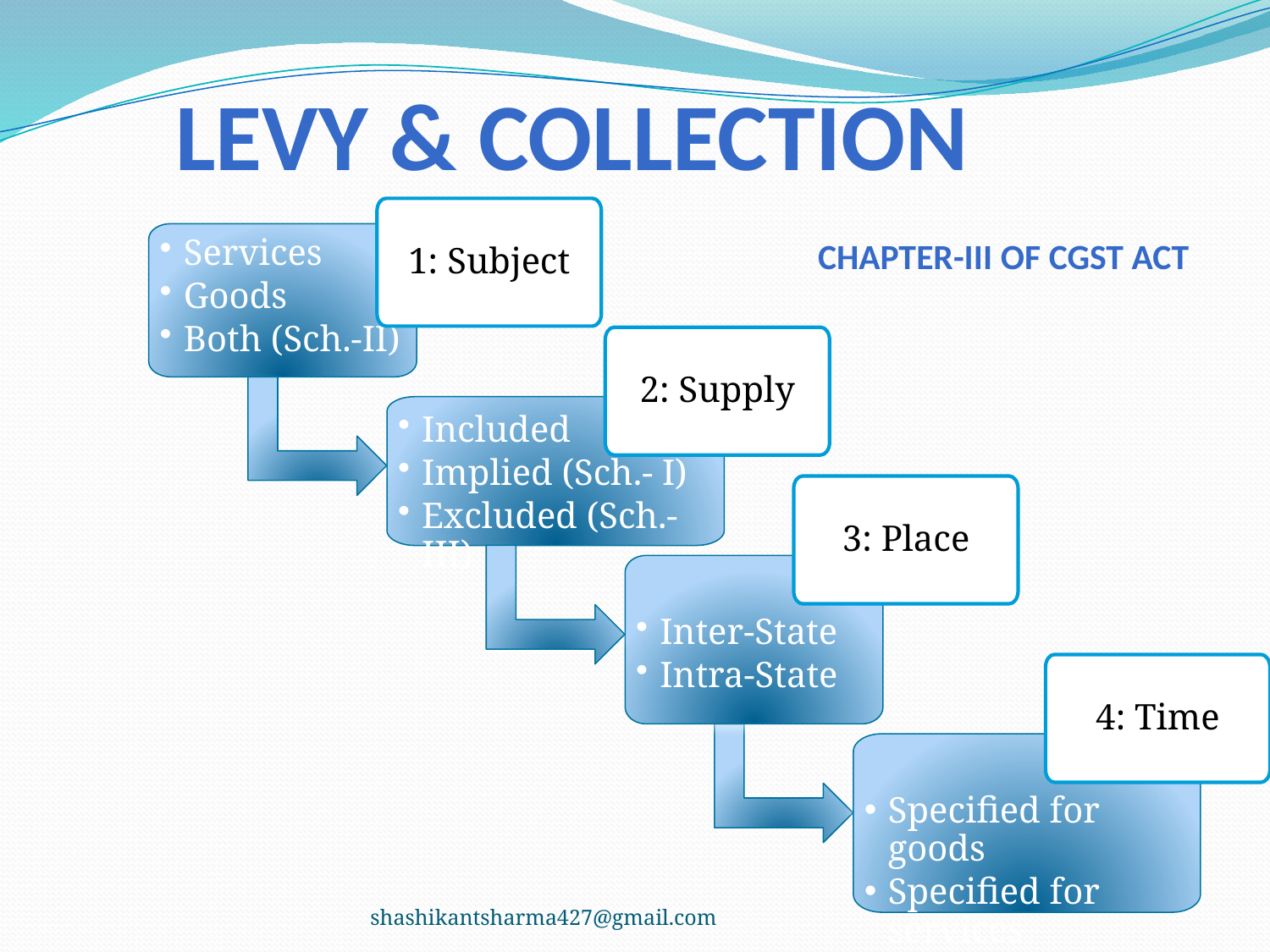

Levy & Collection
1: Subject
Services
Goods
Both (Sch.-II)
Chapter-iii of cgst act
2: Supply

Included
Implied (Sch.- I)
Excluded (Sch.-III)
3: Place

Inter-State
Intra-State
4: Time

Specified for goods
Specified for services
shashikantsharma427@gmail.com